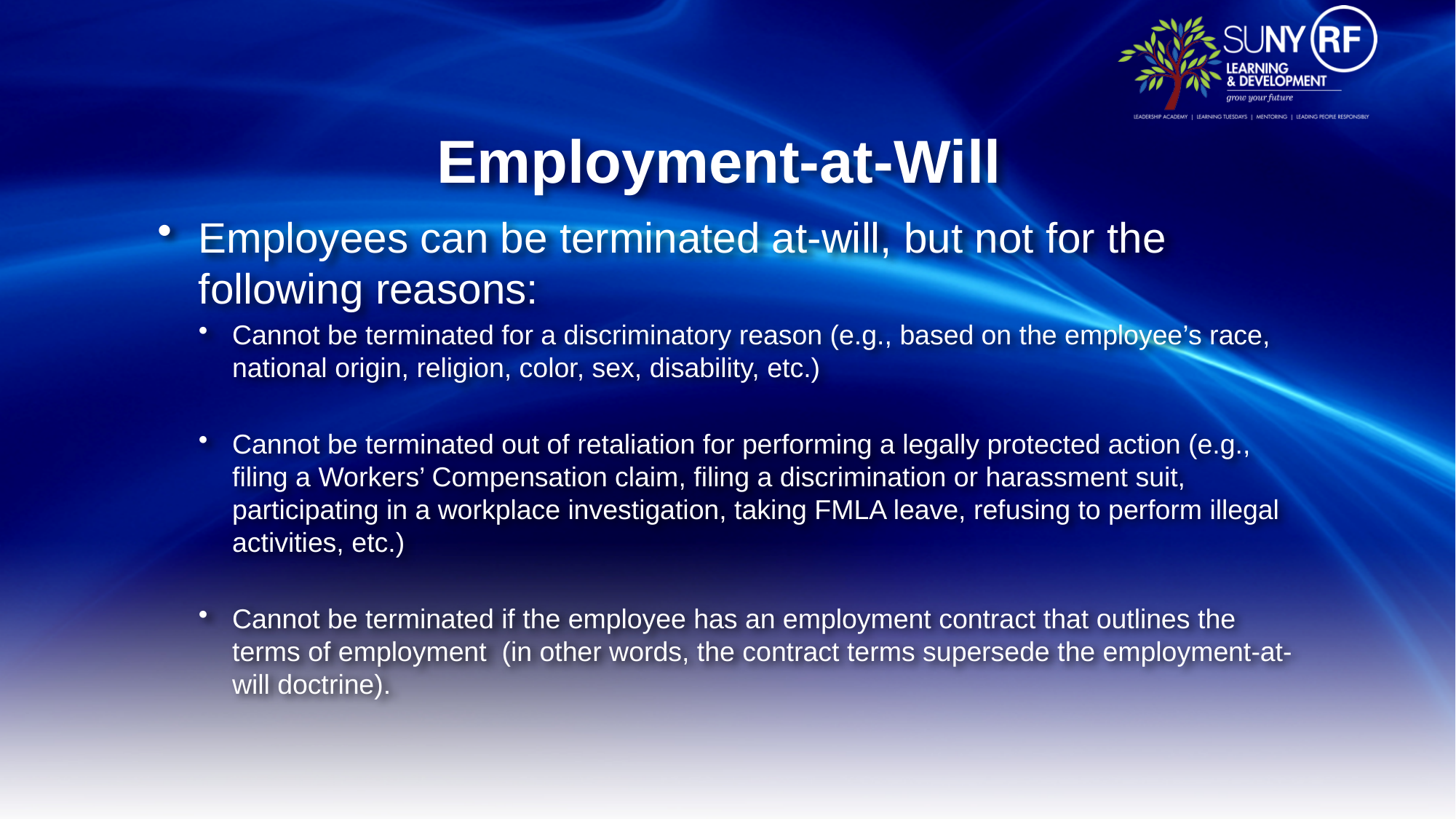

# Employment-at-Will
Employees can be terminated at-will, but not for the following reasons:
Cannot be terminated for a discriminatory reason (e.g., based on the employee’s race, national origin, religion, color, sex, disability, etc.)

Cannot be terminated out of retaliation for performing a legally protected action (e.g., filing a Workers’ Compensation claim, filing a discrimination or harassment suit, participating in a workplace investigation, taking FMLA leave, refusing to perform illegal activities, etc.)

Cannot be terminated if the employee has an employment contract that outlines the terms of employment  (in other words, the contract terms supersede the employment-at-will doctrine).